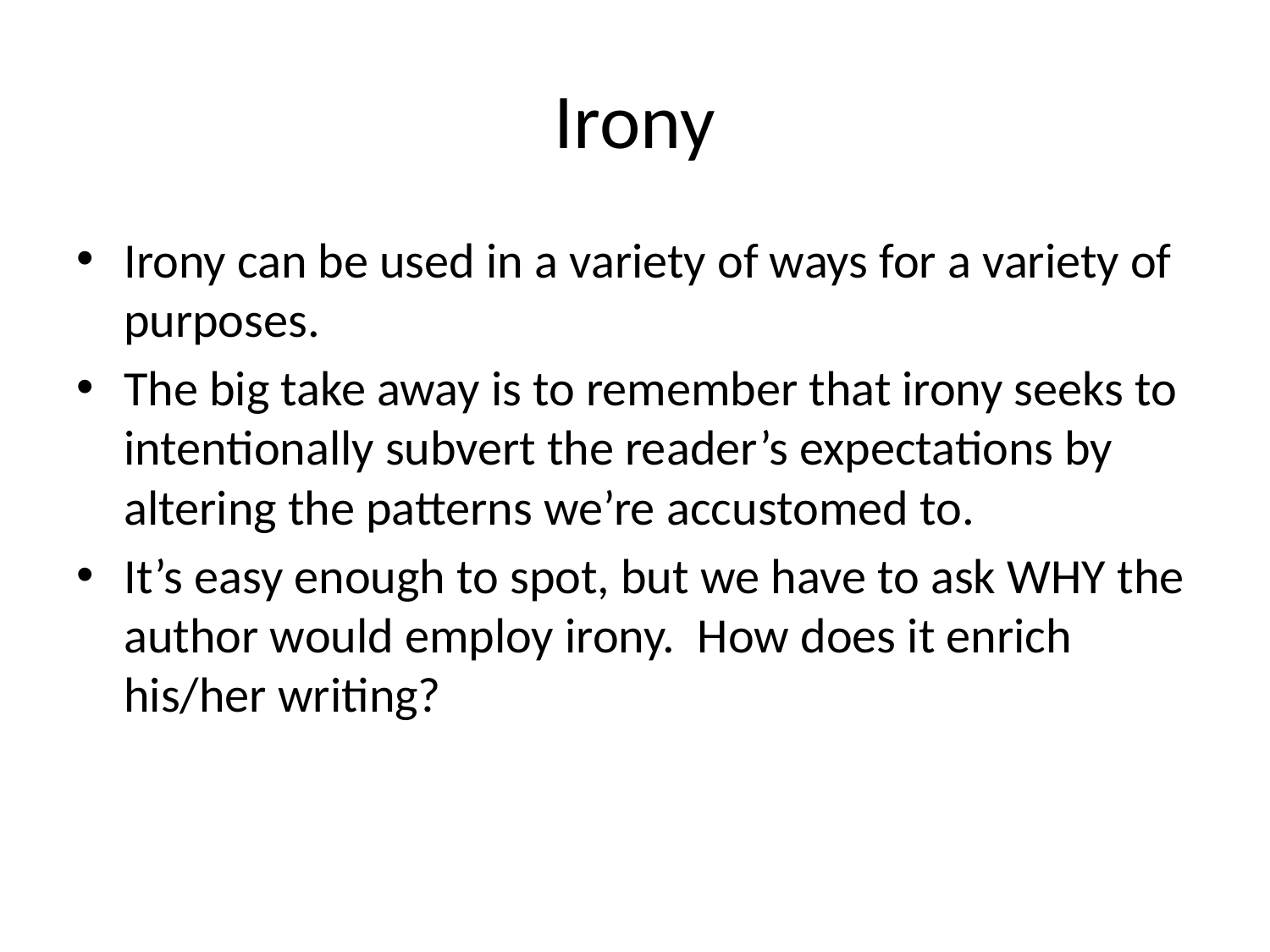

# Irony
Irony can be used in a variety of ways for a variety of purposes.
The big take away is to remember that irony seeks to intentionally subvert the reader’s expectations by altering the patterns we’re accustomed to.
It’s easy enough to spot, but we have to ask WHY the author would employ irony.  How does it enrich his/her writing?